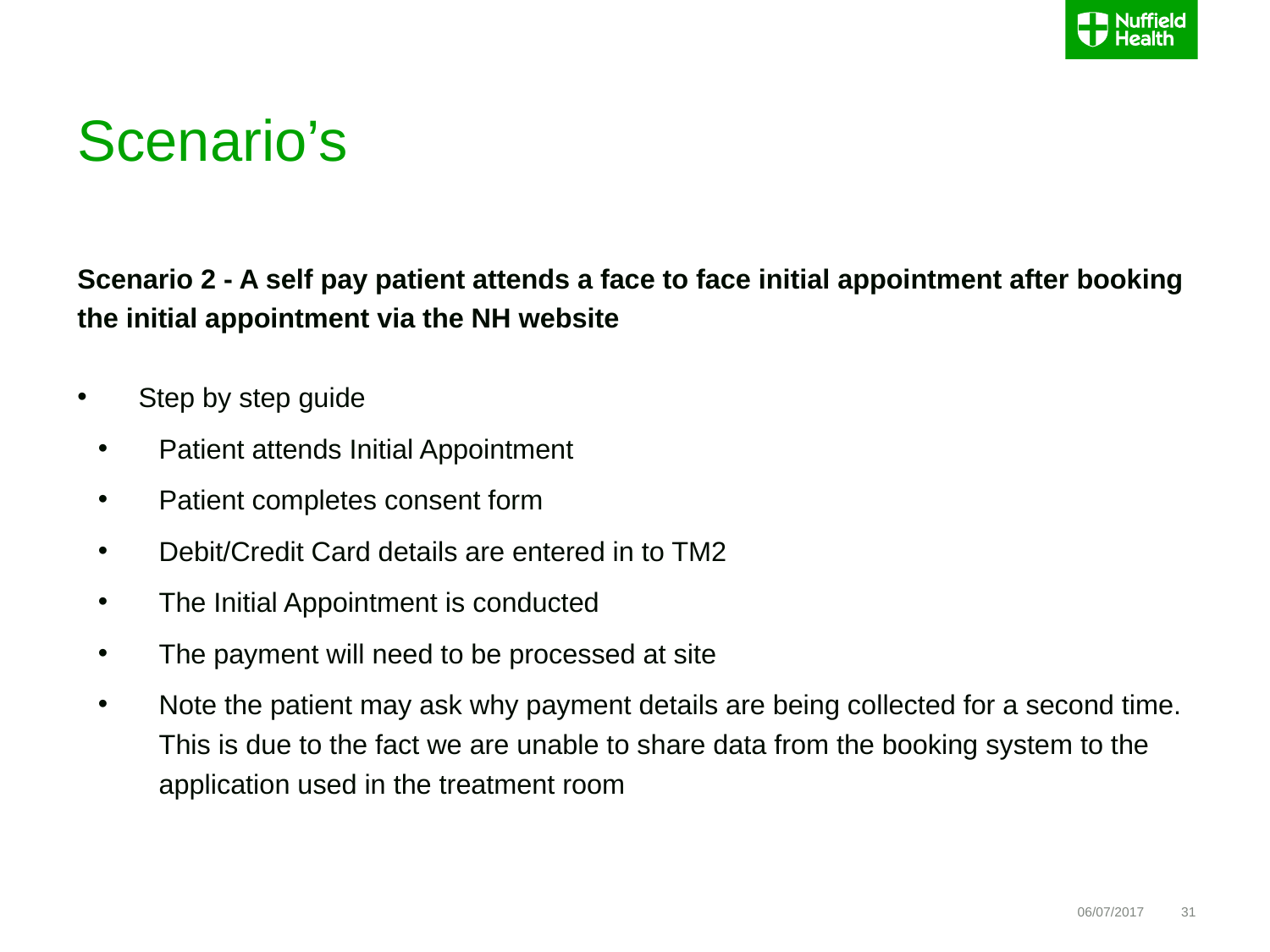

# Scenario’s

Scenario 2 - A self pay patient attends a face to face initial appointment after booking the initial appointment via the NH website

Step by step guide
Patient attends Initial Appointment
Patient completes consent form
Debit/Credit Card details are entered in to TM2
The Initial Appointment is conducted
The payment will need to be processed at site
Note the patient may ask why payment details are being collected for a second time. This is due to the fact we are unable to share data from the booking system to the application used in the treatment room

06/07/2017
31